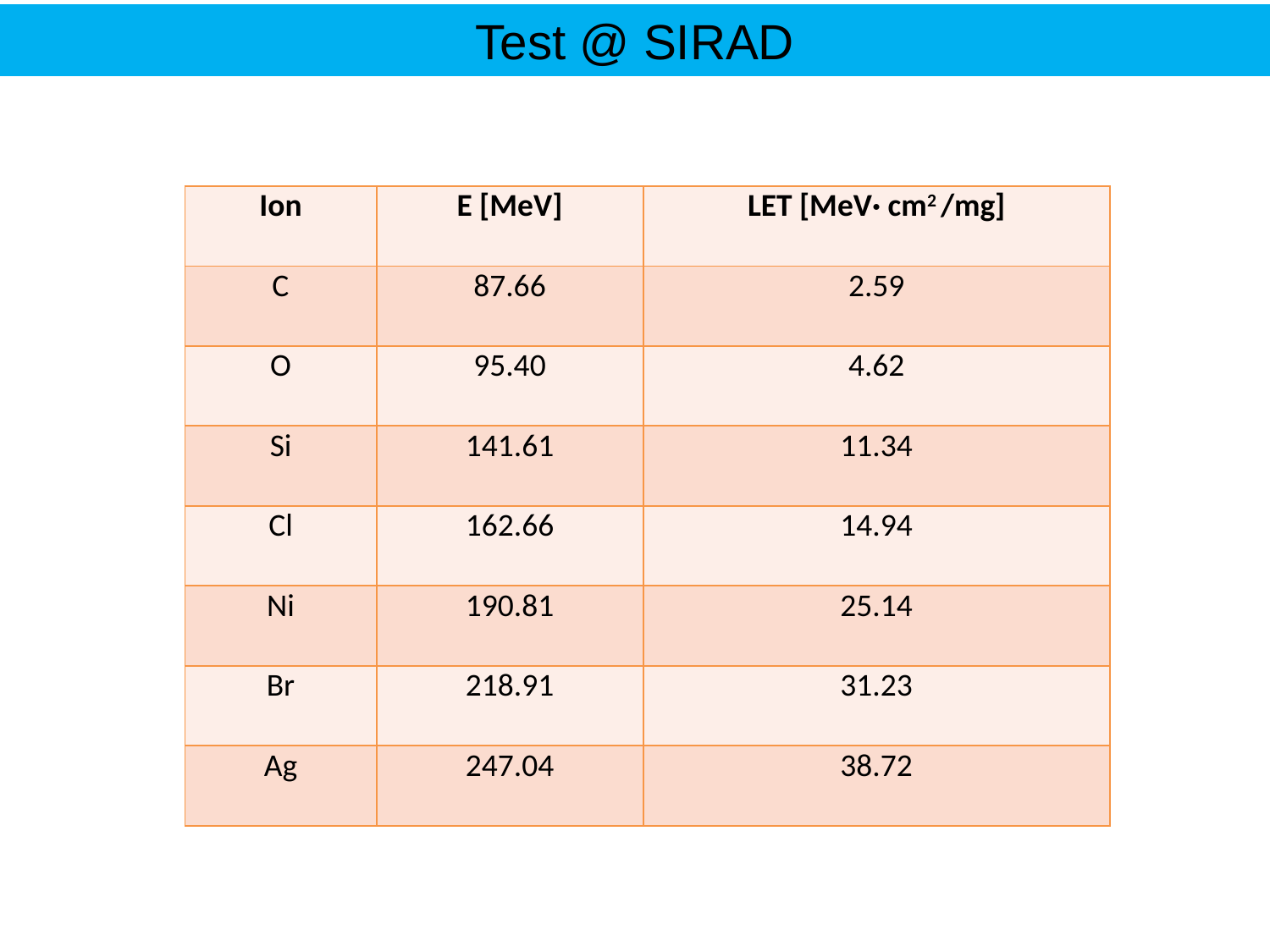

Test @ SIRAD
| Ion | E [MeV] | LET [MeV· cm2 /mg] |
| --- | --- | --- |
| C | 87.66 | 2.59 |
| O | 95.40 | 4.62 |
| Si | 141.61 | 11.34 |
| Cl | 162.66 | 14.94 |
| Ni | 190.81 | 25.14 |
| Br | 218.91 | 31.23 |
| Ag | 247.04 | 38.72 |